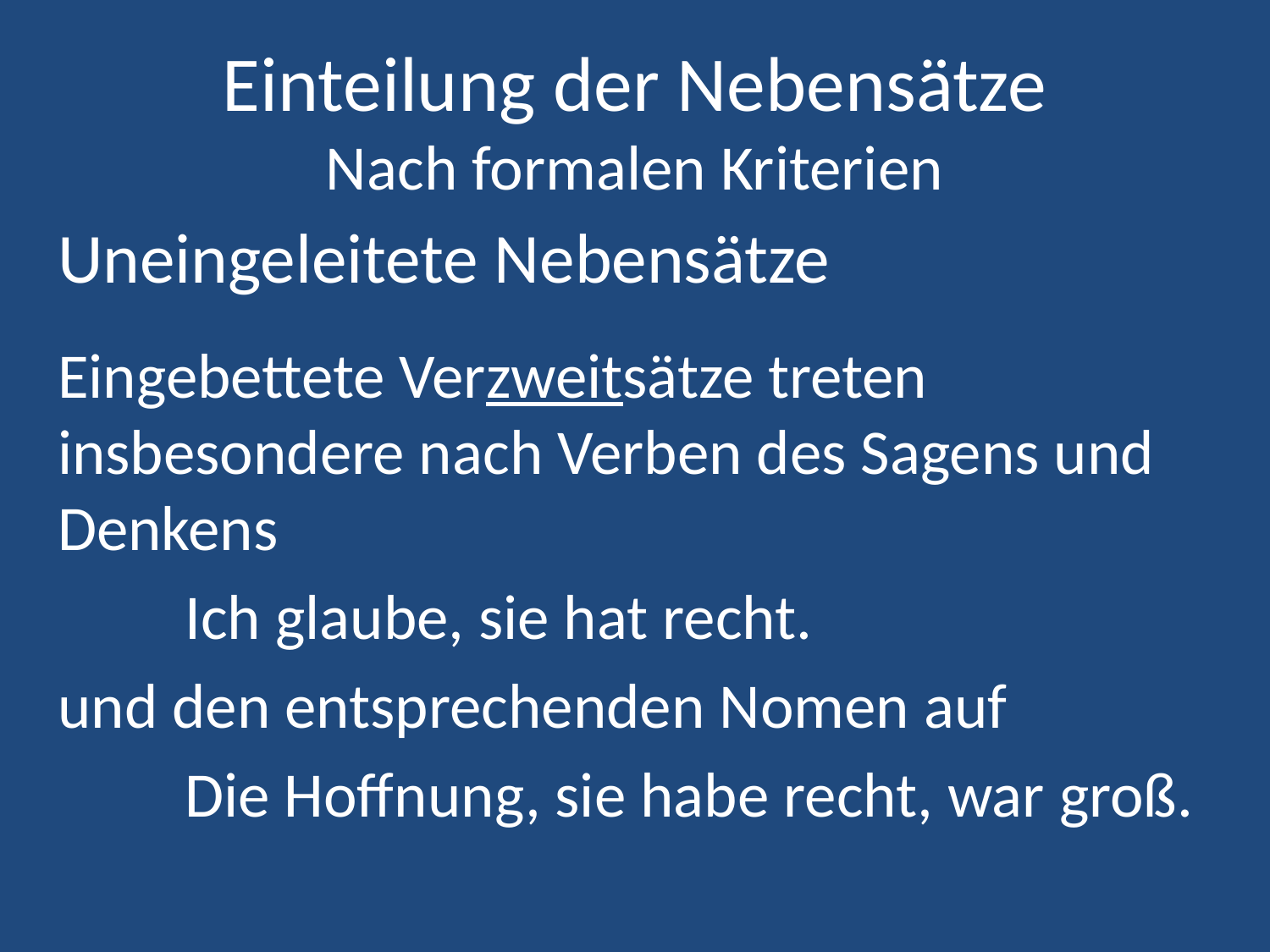

# Einteilung der Nebensätze Nach formalen Kriterien
Uneingeleitete Nebensätze

Eingebettete Verzweitsätze treten insbesondere nach Verben des Sagens und Denkens
	Ich glaube, sie hat recht.
und den entsprechenden Nomen auf
	Die Hoffnung, sie habe recht, war groß.